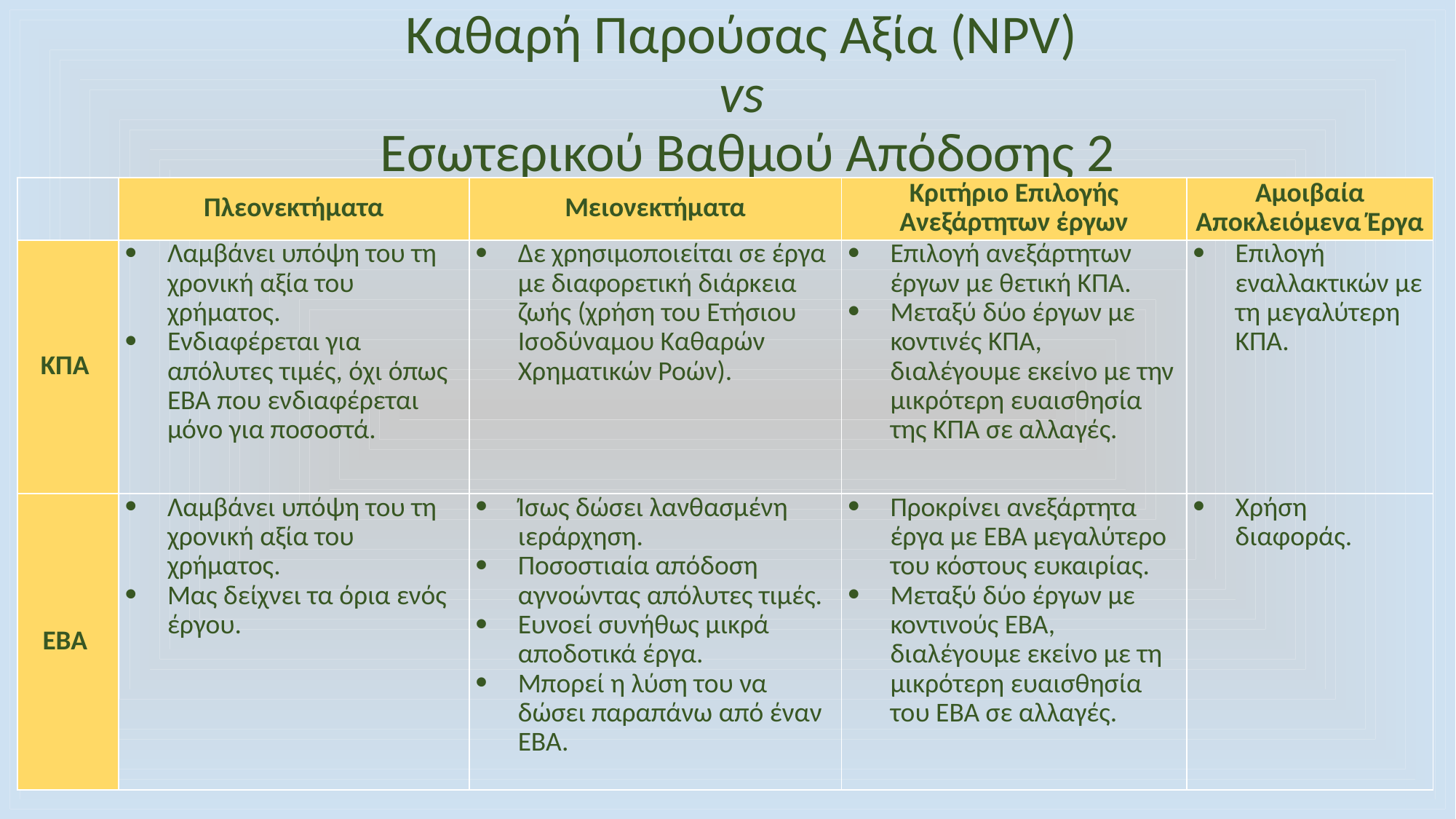

# Καθαρή Παρούσας Αξία (NPV) vs Εσωτερικού Βαθμού Απόδοσης 2
|  | Πλεονεκτήματα | Μειονεκτήματα | Κριτήριο Επιλογής Ανεξάρτητων έργων | Αμοιβαία Αποκλειόμενα Έργα |
| --- | --- | --- | --- | --- |
| ΚΠΑ | Λαμβάνει υπόψη του τη χρονική αξία του χρήματος. Ενδιαφέρεται για απόλυτες τιμές, όχι όπως ΕΒΑ που ενδιαφέρεται μόνο για ποσοστά. | Δε χρησιμοποιείται σε έργα με διαφορετική διάρκεια ζωής (χρήση του Ετήσιου Ισοδύναμου Καθαρών Χρηματικών Ροών). | Επιλογή ανεξάρτητων έργων με θετική ΚΠΑ. Μεταξύ δύο έργων με κοντινές ΚΠΑ, διαλέγουμε εκείνο με την μικρότερη ευαισθησία της ΚΠΑ σε αλλαγές. | Επιλογή εναλλακτικών με τη μεγαλύτερη ΚΠΑ. |
| ΕΒΑ | Λαμβάνει υπόψη του τη χρονική αξία του χρήματος. Μας δείχνει τα όρια ενός έργου. | Ίσως δώσει λανθασμένη ιεράρχηση. Ποσοστιαία απόδοση αγνοώντας απόλυτες τιμές. Ευνοεί συνήθως μικρά αποδοτικά έργα. Μπορεί η λύση του να δώσει παραπάνω από έναν ΕΒΑ. | Προκρίνει ανεξάρτητα έργα με ΕΒΑ μεγαλύτερο του κόστους ευκαιρίας. Μεταξύ δύο έργων με κοντινούς ΕΒΑ, διαλέγουμε εκείνο με τη μικρότερη ευαισθησία του ΕΒΑ σε αλλαγές. | Χρήση διαφοράς. |